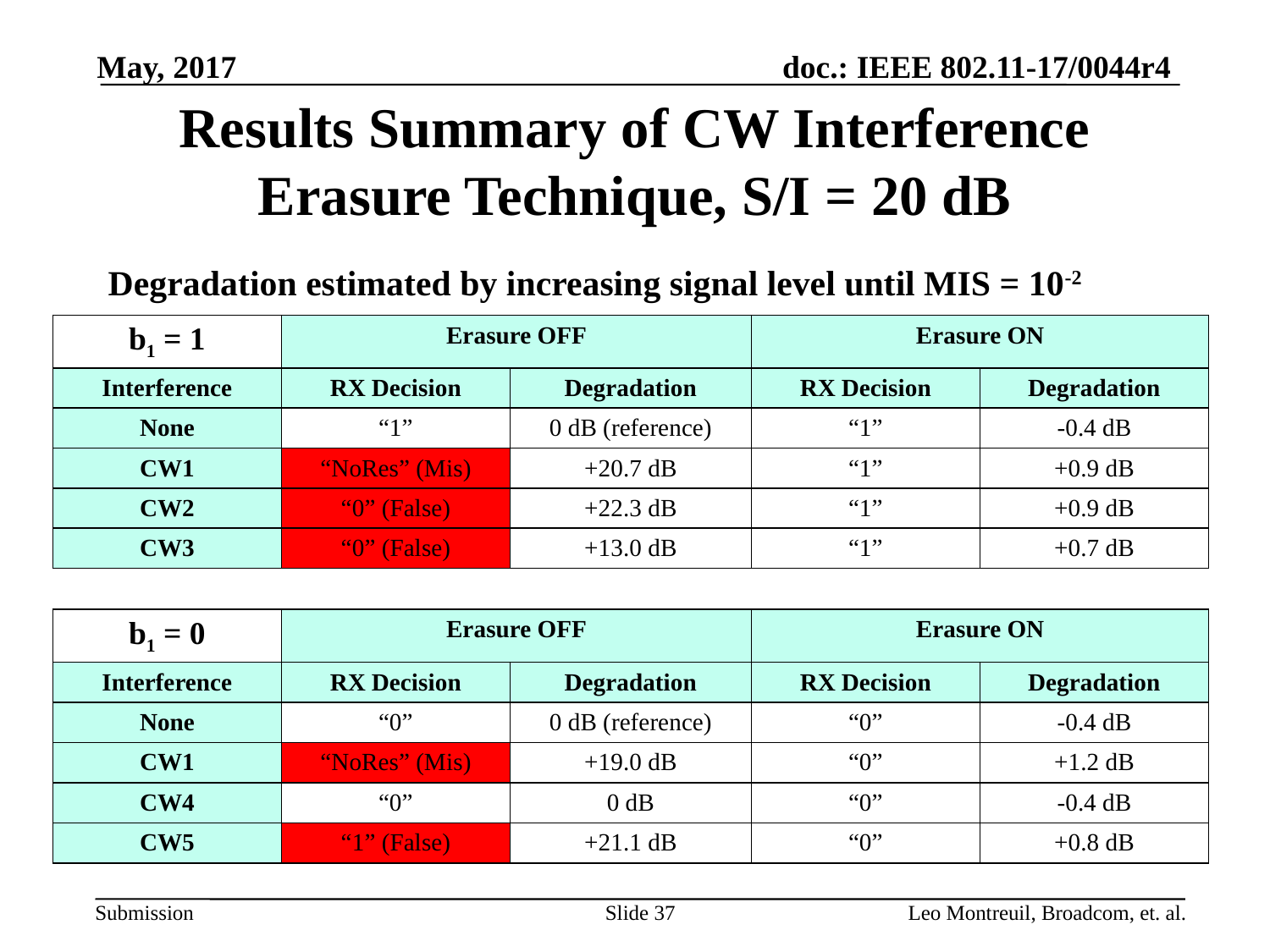

May, 2017
# Results Summary of CW Interference Erasure Technique, S/I = 20 dB
Degradation estimated by increasing signal level until MIS = 10-2
| b1 = 1 | Erasure OFF |  | Erasure ON |  |
| --- | --- | --- | --- | --- |
| Interference | RX Decision | Degradation | RX Decision | Degradation |
| None | “1” | 0 dB (reference) | “1” | -0.4 dB |
| CW1 | “NoRes” (Mis) | +20.7 dB | “1” | +0.9 dB |
| CW2 | “0” (False) | +22.3 dB | “1” | +0.9 dB |
| CW3 | “0” (False) | +13.0 dB | “1” | +0.7 dB |
| b1 = 0 | Erasure OFF |  | Erasure ON |  |
| --- | --- | --- | --- | --- |
| Interference | RX Decision | Degradation | RX Decision | Degradation |
| None | “0” | 0 dB (reference) | “0” | -0.4 dB |
| CW1 | “NoRes” (Mis) | +19.0 dB | “0” | +1.2 dB |
| CW4 | “0” | 0 dB | “0” | -0.4 dB |
| CW5 | “1” (False) | +21.1 dB | “0” | +0.8 dB |
Slide 37
Leo Montreuil, Broadcom, et. al.